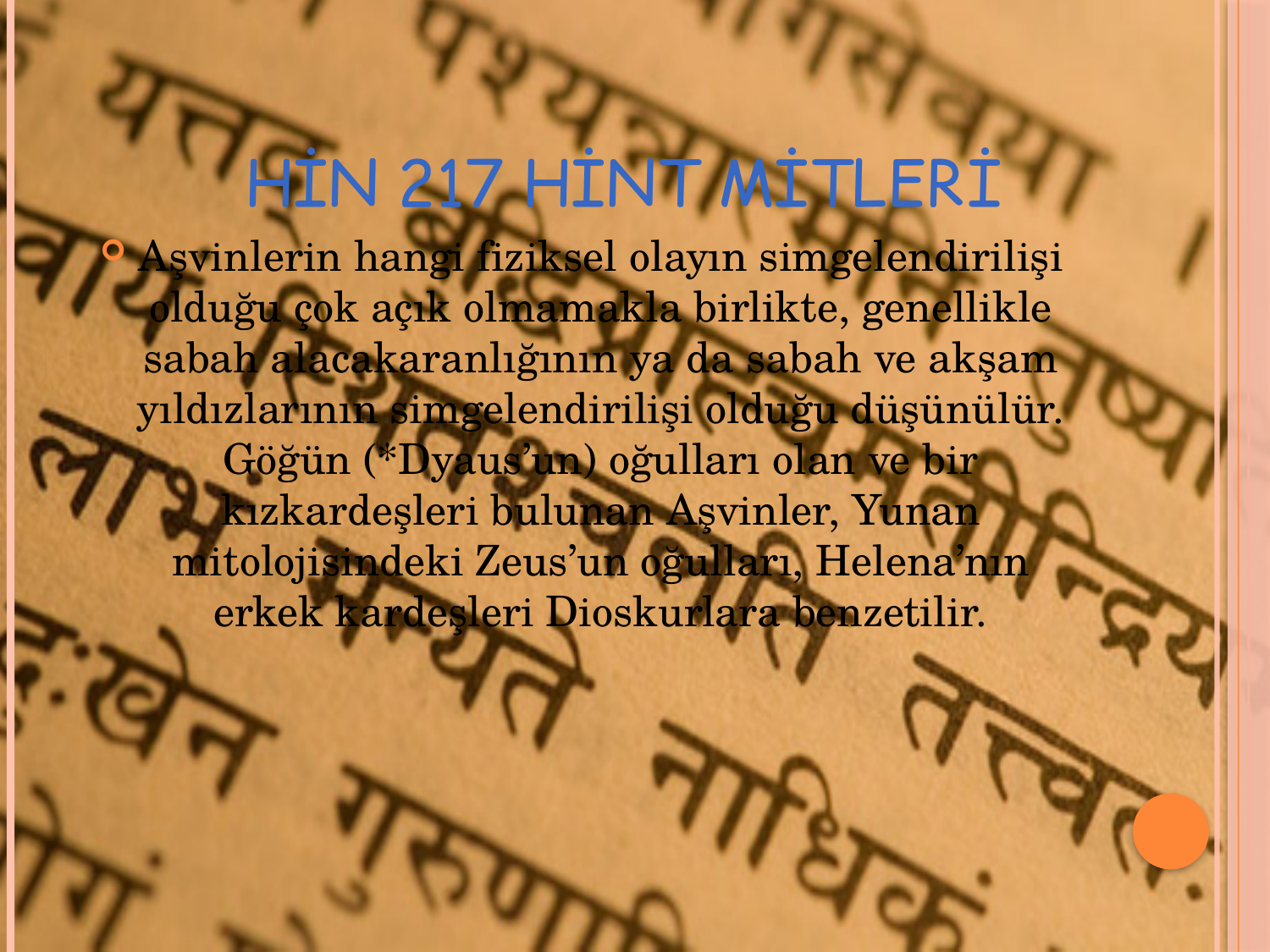

# HİN 217 hint mitleri

Aşvinlerin hangi fiziksel olayın simgelendirilişi olduğu çok açık olmamakla birlikte, genellikle sabah alacakaranlığının ya da sabah ve akşam yıldızlarının simgelendirilişi olduğu düşünülür. Göğün (*Dyaus’un) oğulları olan ve bir kızkardeşleri bulunan Aşvinler, Yunan mitolojisindeki Zeus’un oğulları, Helena’nın erkek kardeşleri Dioskurlara benzetilir.